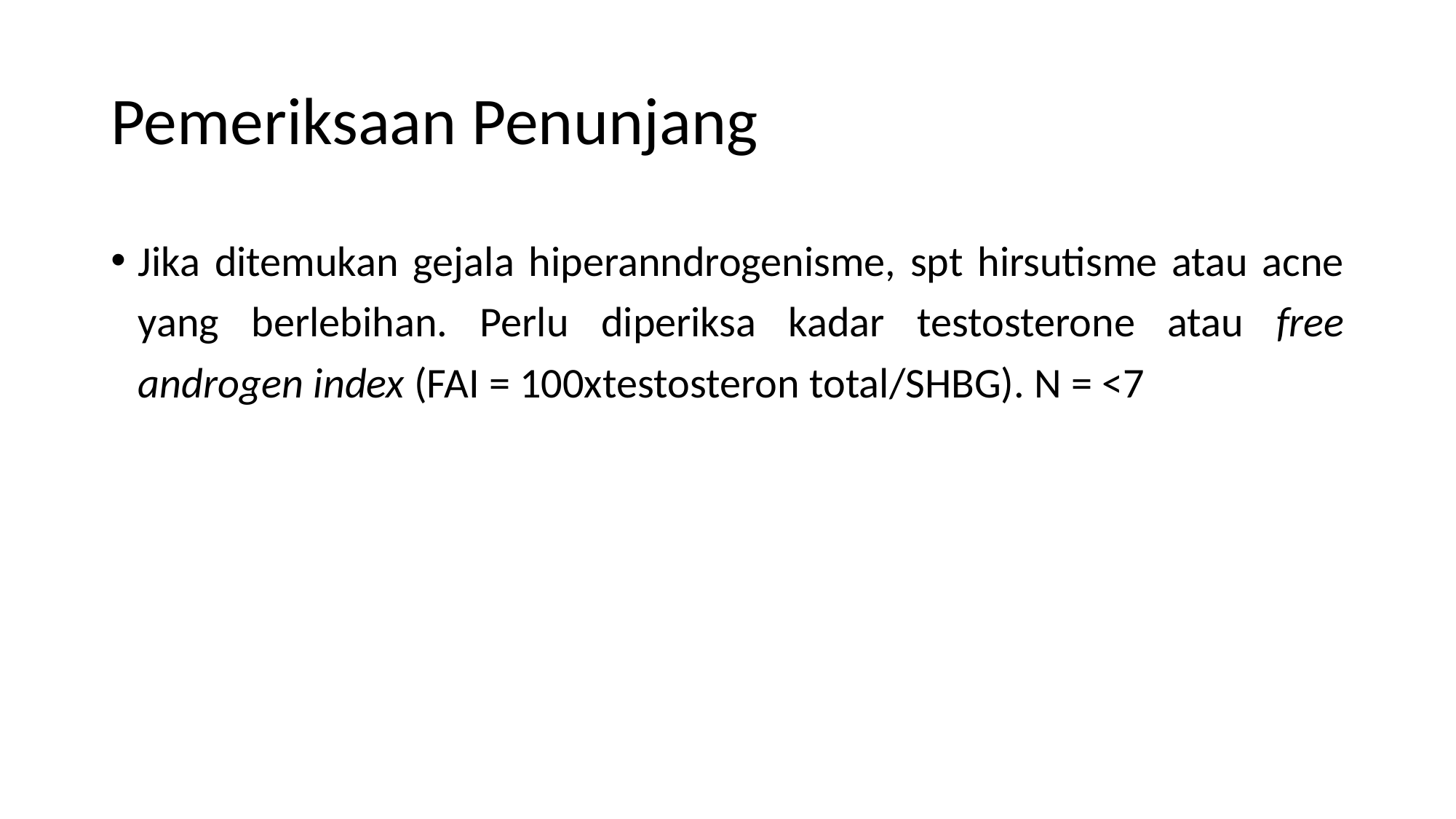

# Pemeriksaan Penunjang
Jika ditemukan gejala hiperanndrogenisme, spt hirsutisme atau acne yang berlebihan. Perlu diperiksa kadar testosterone atau free androgen index (FAI = 100xtestosteron total/SHBG). N = <7